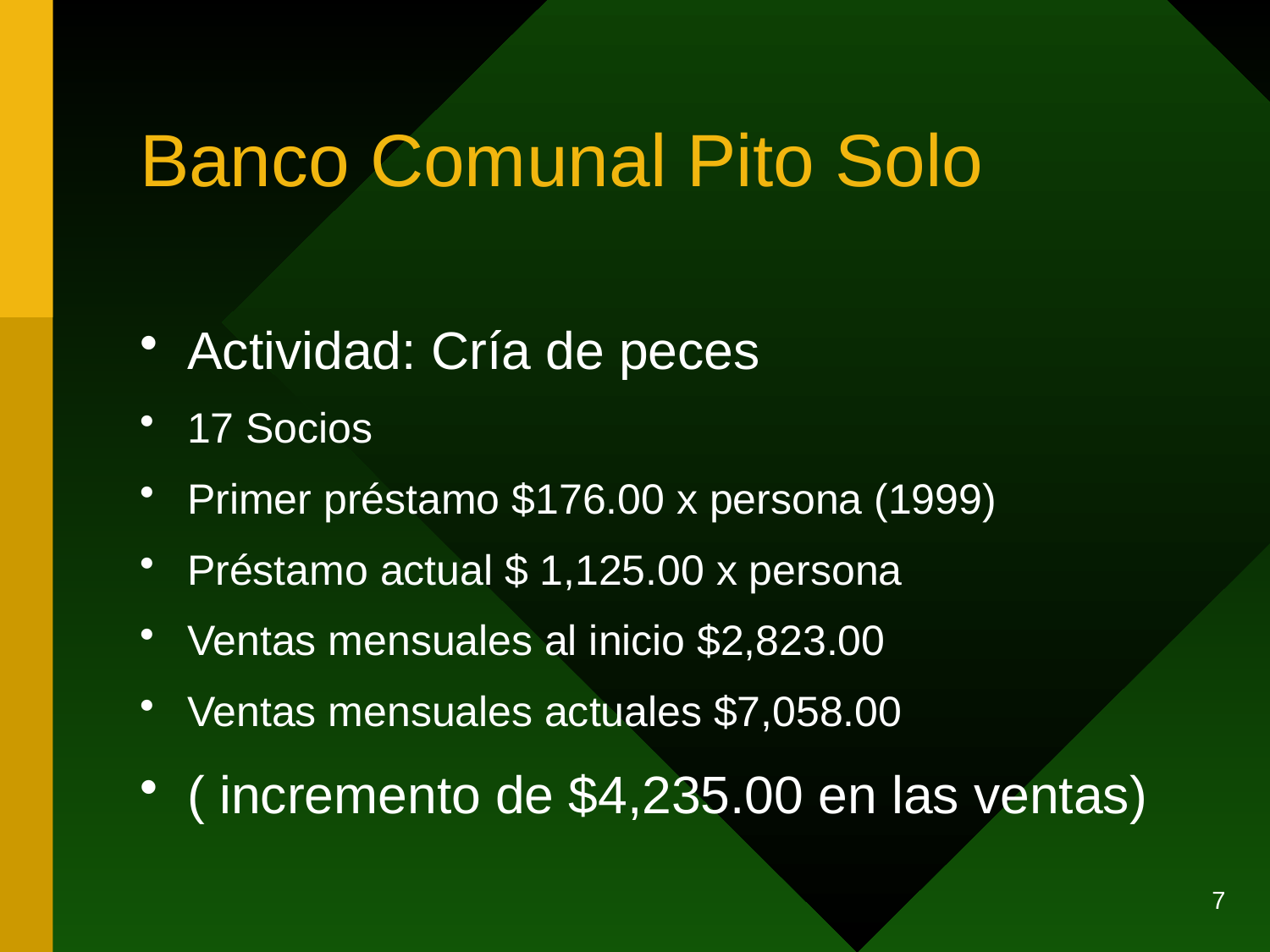

# Banco Comunal Pito Solo
Actividad: Cría de peces
17 Socios
Primer préstamo $176.00 x persona (1999)
Préstamo actual $ 1,125.00 x persona
Ventas mensuales al inicio $2,823.00
Ventas mensuales actuales $7,058.00
( incremento de $4,235.00 en las ventas)

7